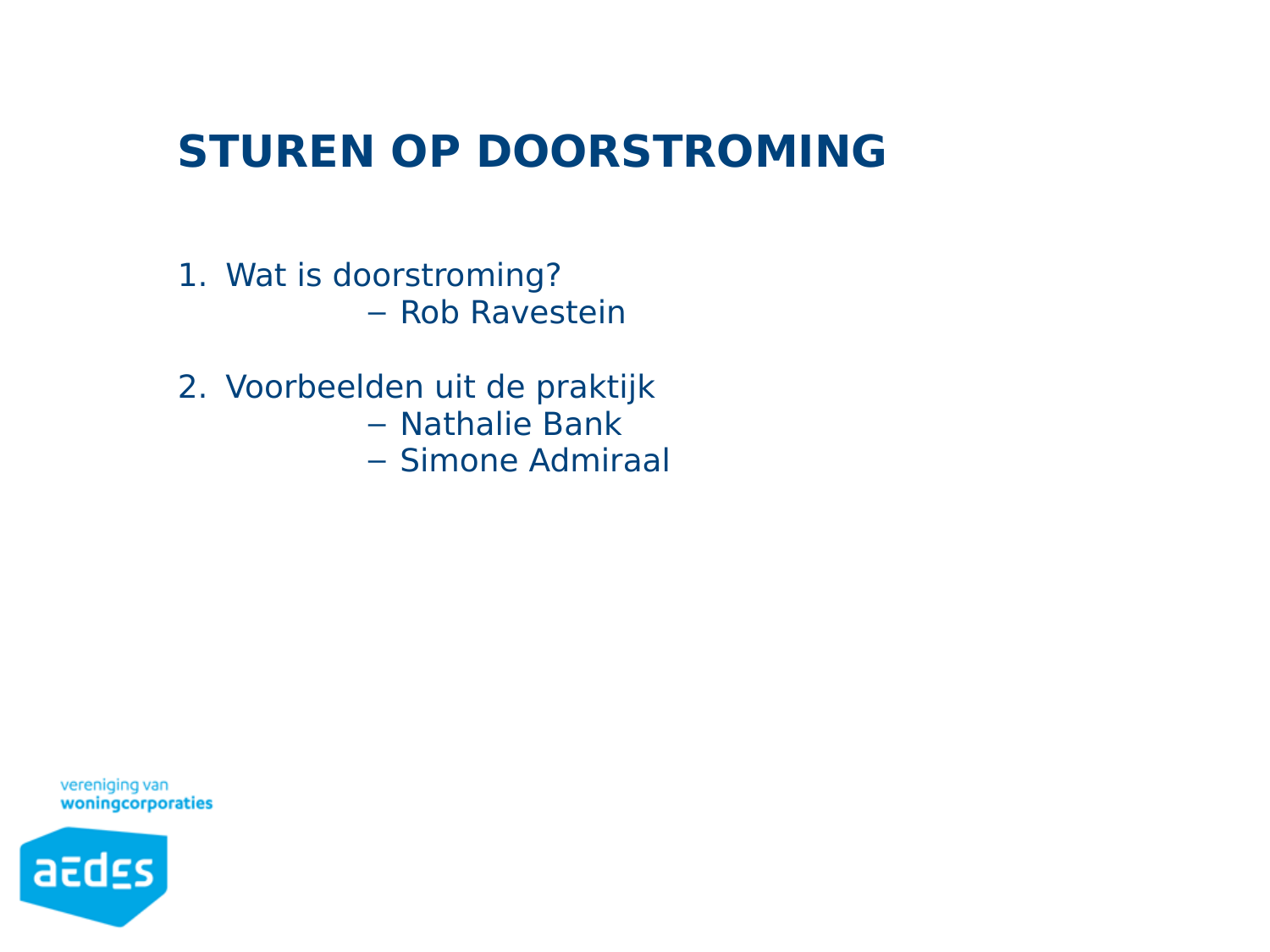

# Sturen op doorstroming
Wat is doorstroming?
Rob Ravestein

Voorbeelden uit de praktijk
Nathalie Bank
Simone Admiraal